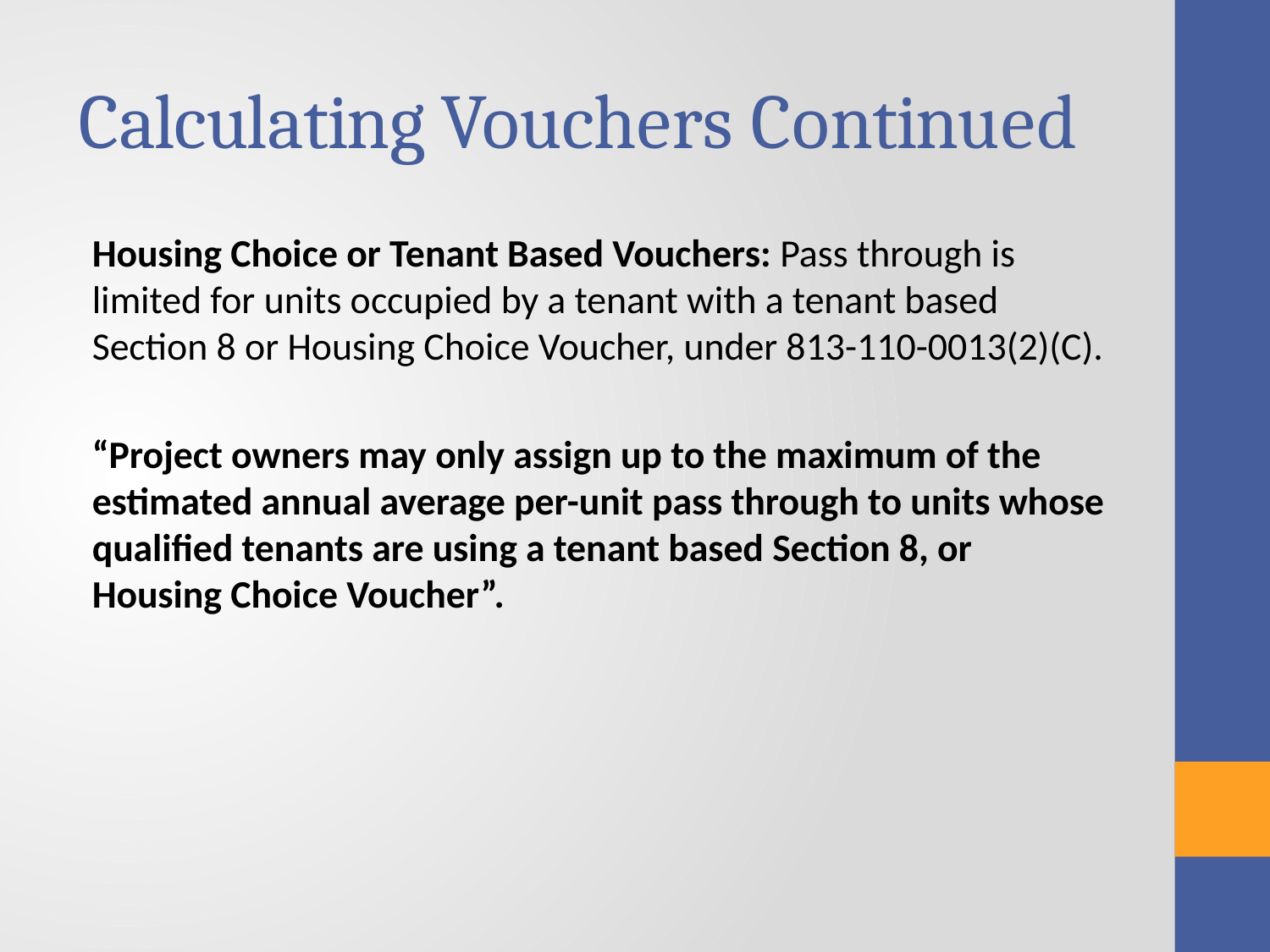

# Calculating Vouchers Continued
Housing Choice or Tenant Based Vouchers: Pass through is limited for units occupied by a tenant with a tenant based Section 8 or Housing Choice Voucher, under 813-110-0013(2)(C).

“Project owners may only assign up to the maximum of the estimated annual average per-unit pass through to units whose qualified tenants are using a tenant based Section 8, or Housing Choice Voucher”.